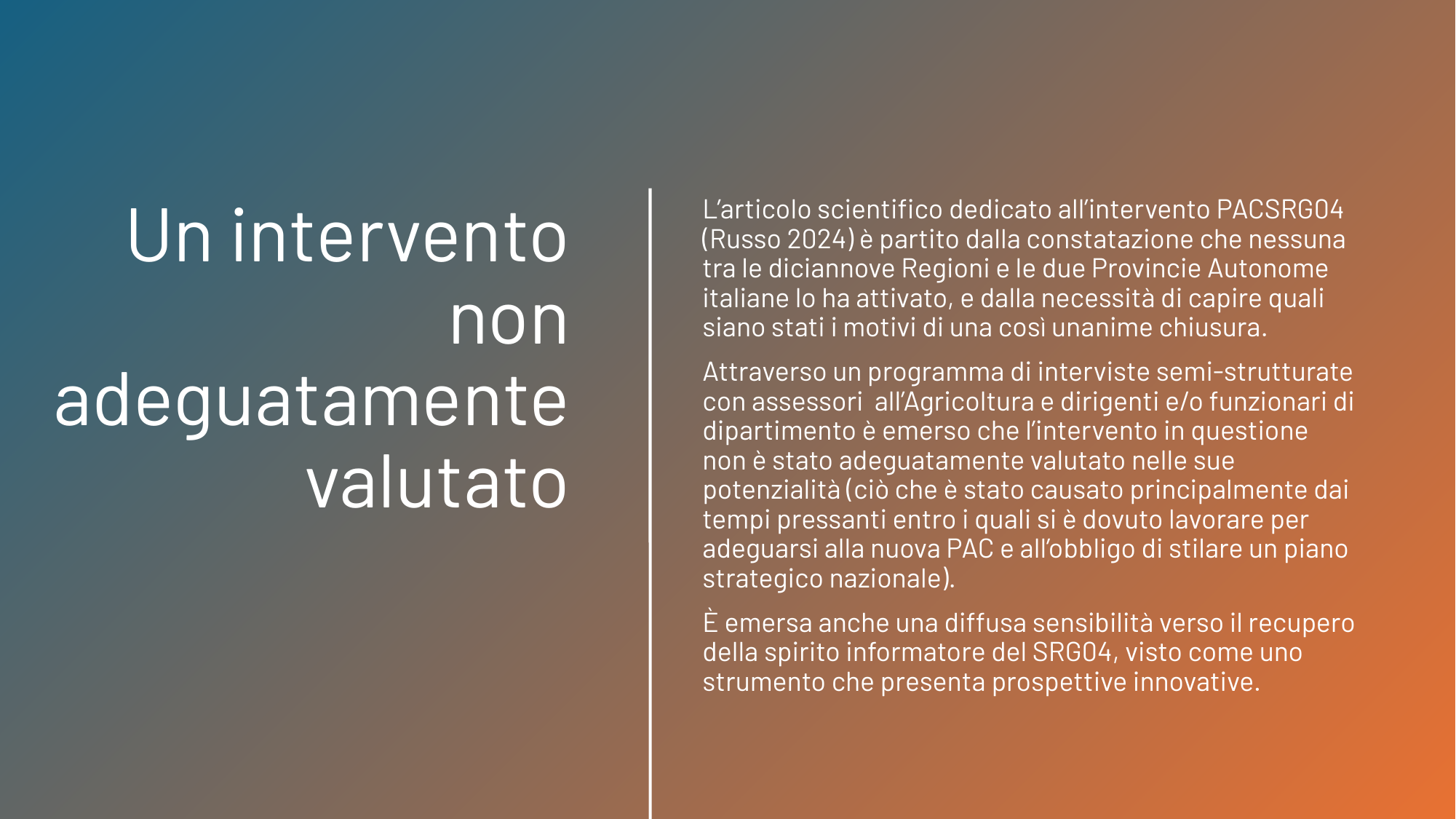

L’articolo scientifico dedicato all’intervento PACSRG04 (Russo 2024) è partito dalla constatazione che nessuna tra le diciannove Regioni e le due Provincie Autonome italiane lo ha attivato, e dalla necessità di capire quali siano stati i motivi di una così unanime chiusura.
Attraverso un programma di interviste semi-strutturate con assessori  all’Agricoltura e dirigenti e/o funzionari di dipartimento è emerso che l’intervento in questione non è stato adeguatamente valutato nelle sue potenzialità (ciò che è stato causato principalmente dai tempi pressanti entro i quali si è dovuto lavorare per adeguarsi alla nuova PAC e all’obbligo di stilare un piano strategico nazionale).
È emersa anche una diffusa sensibilità verso il recupero della spirito informatore del SRG04, visto come uno strumento che presenta prospettive innovative.
# Un intervento non adeguatamente valutato